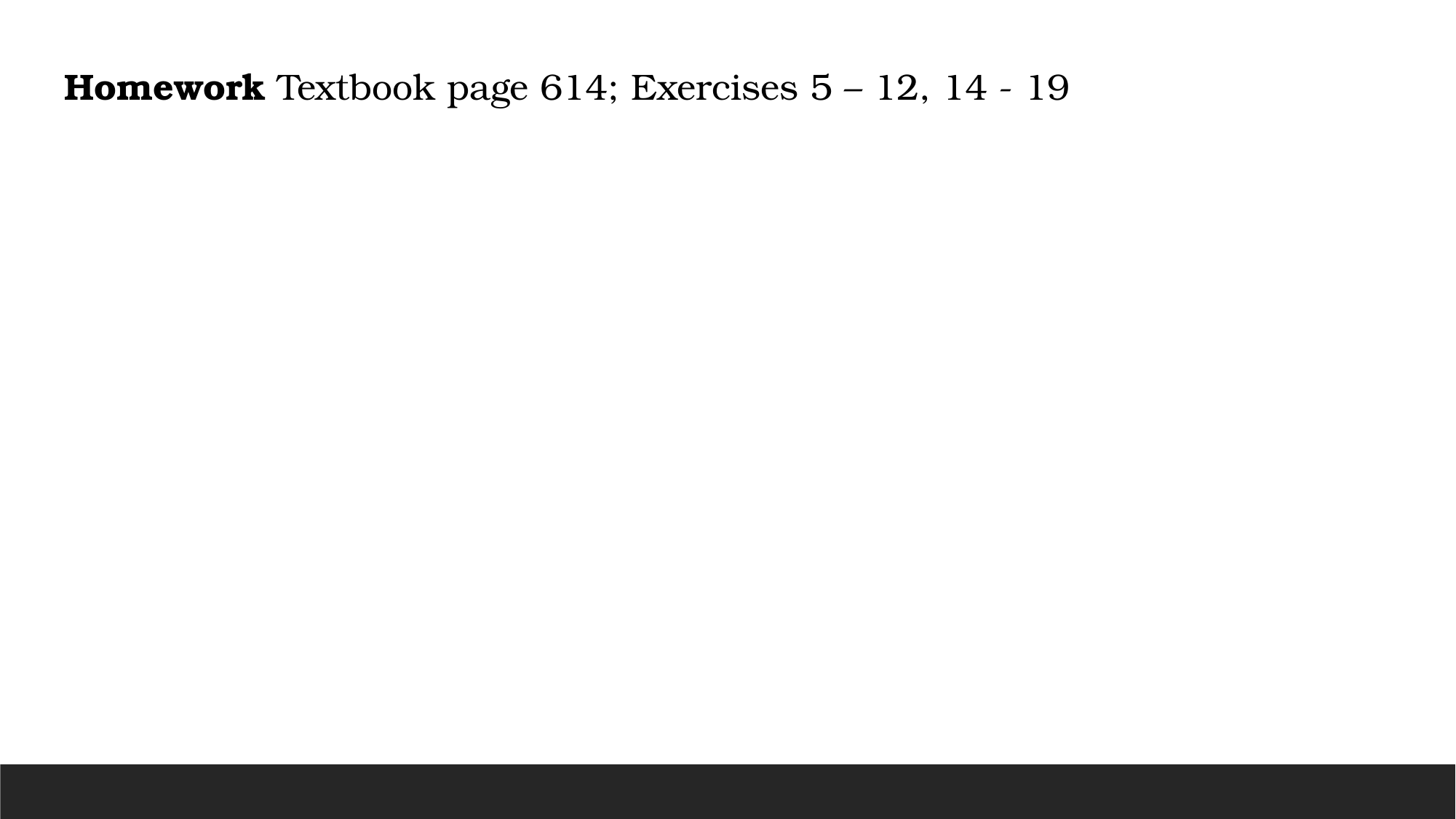

Homework Textbook page 614; Exercises 5 – 12, 14 - 19